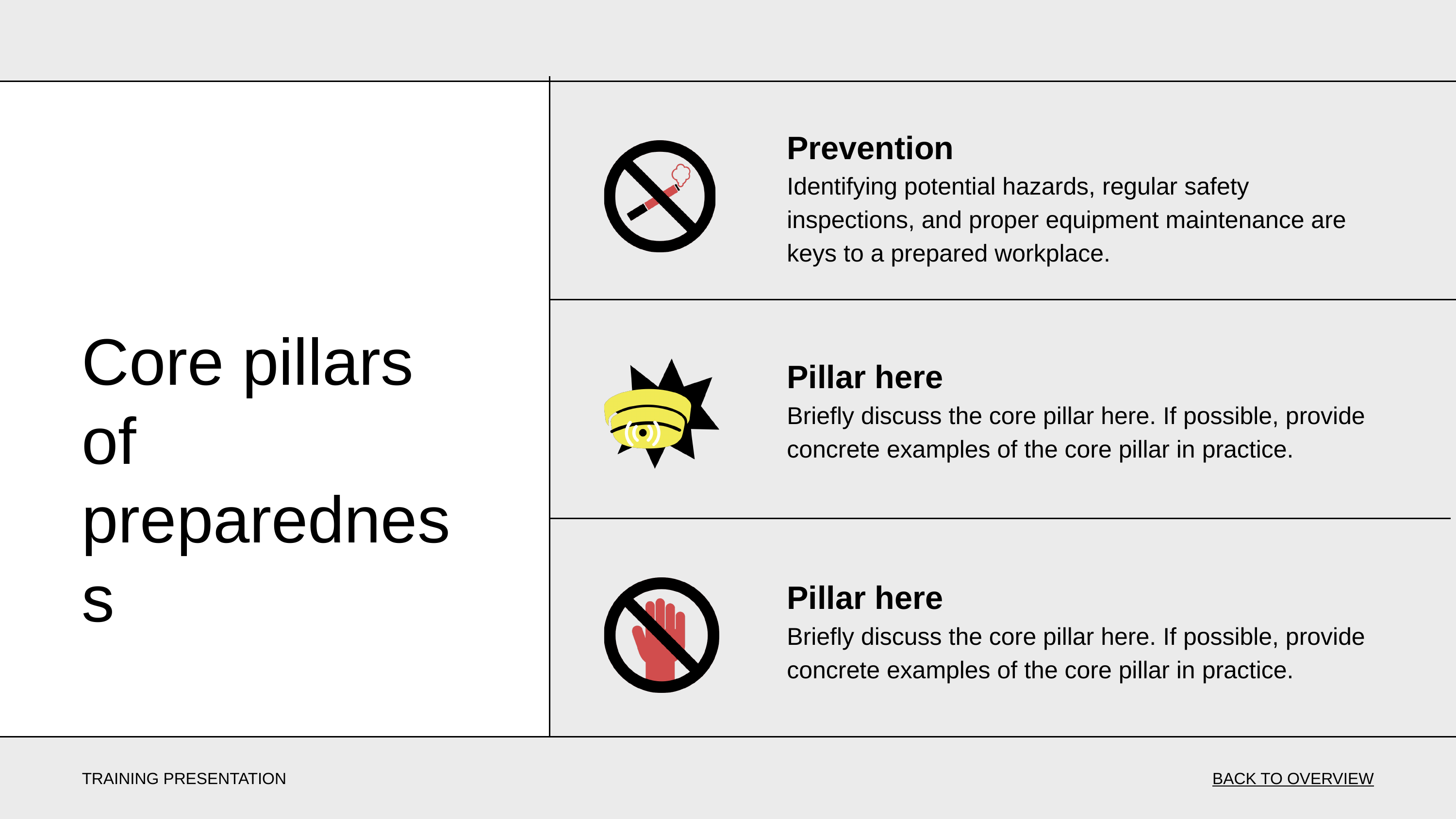

Prevention
Identifying potential hazards, regular safety inspections, and proper equipment maintenance are keys to a prepared workplace.

Core pillars of preparedness
Pillar here
Briefly discuss the core pillar here. If possible, provide concrete examples of the core pillar in practice.

Pillar here
Briefly discuss the core pillar here. If possible, provide concrete examples of the core pillar in practice.

TRAINING PRESENTATION
BACK TO OVERVIEW